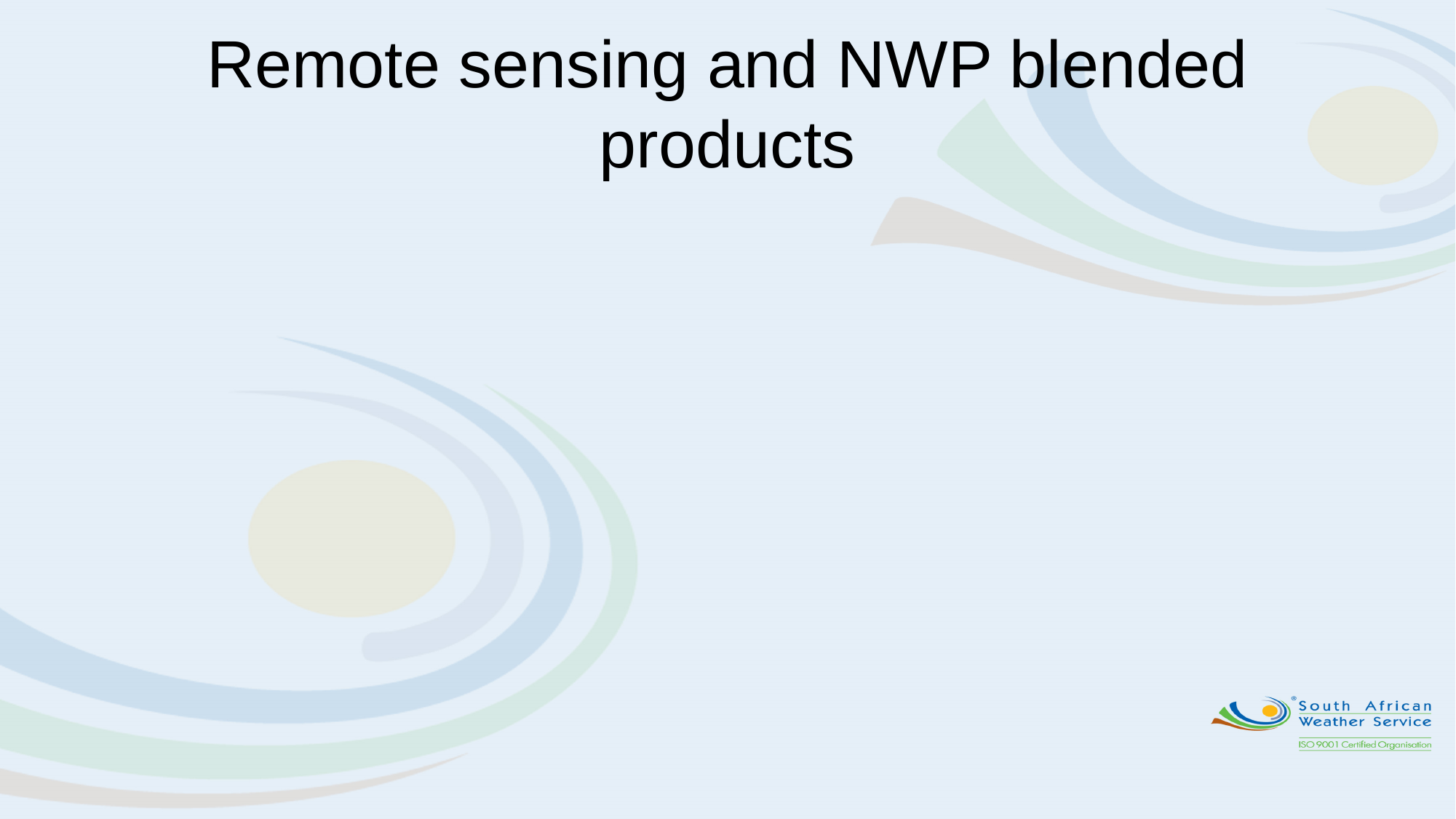

# Remote sensing and NWP blended products